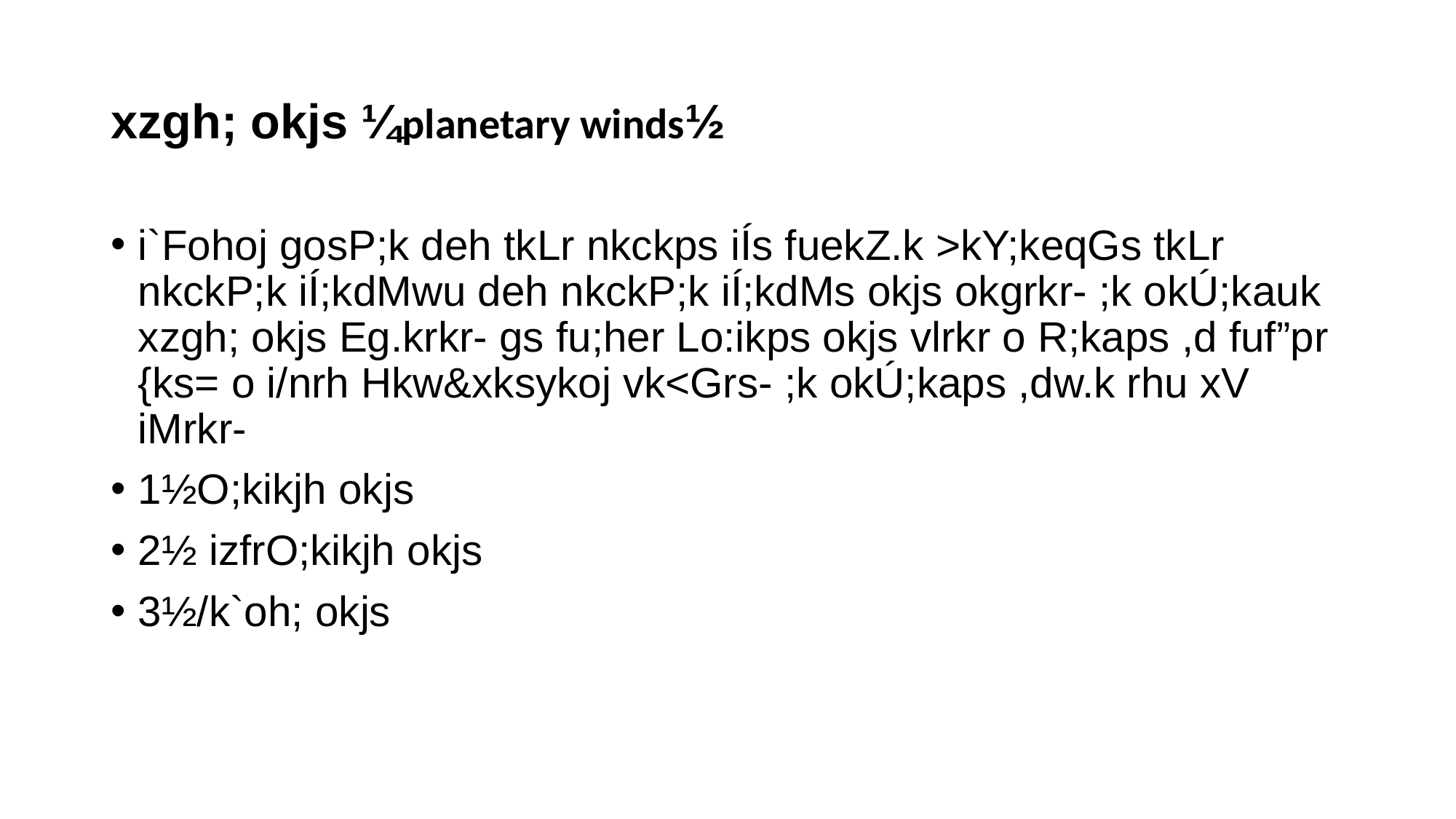

# xzgh; okjs ¼planetary winds½
i`Fohoj gosP;k deh tkLr nkckps iÍs fuekZ.k >kY;keqGs tkLr nkckP;k iÍ;kdMwu deh nkckP;k iÍ;kdMs okjs okgrkr- ;k okÚ;kauk xzgh; okjs Eg.krkr- gs fu;her Lo:ikps okjs vlrkr o R;kaps ,d fuf”pr {ks= o i/nrh Hkw&xksykoj vk<Grs- ;k okÚ;kaps ,dw.k rhu xV iMrkr-
1½O;kikjh okjs
2½ izfrO;kikjh okjs
3½/k`oh; okjs